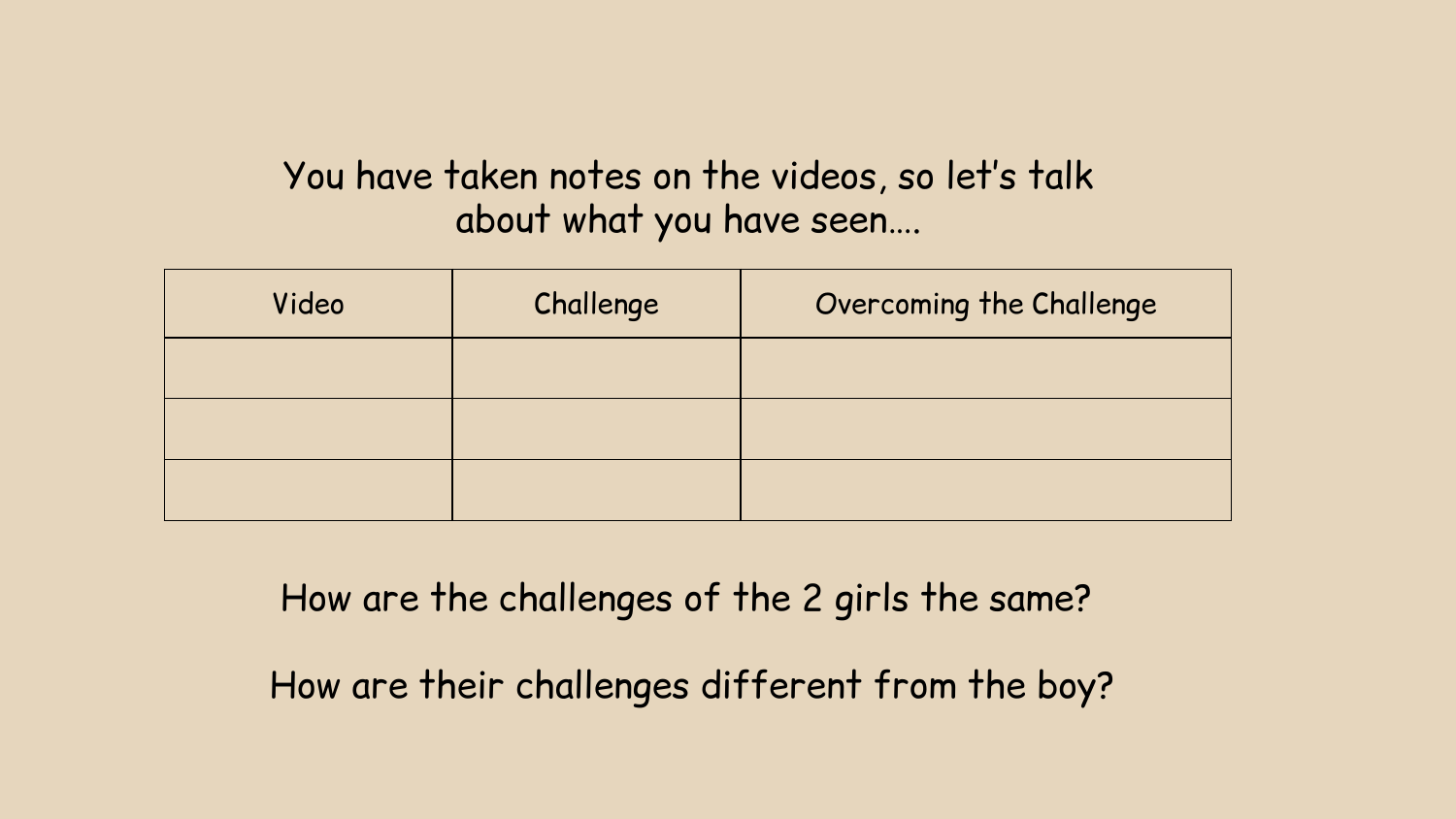

You have taken notes on the videos, so let’s talk about what you have seen….
| Video | Challenge | Overcoming the Challenge |
| --- | --- | --- |
|  |  |  |
|  |  |  |
|  |  |  |
 How are the challenges of the 2 girls the same?

How are their challenges different from the boy?